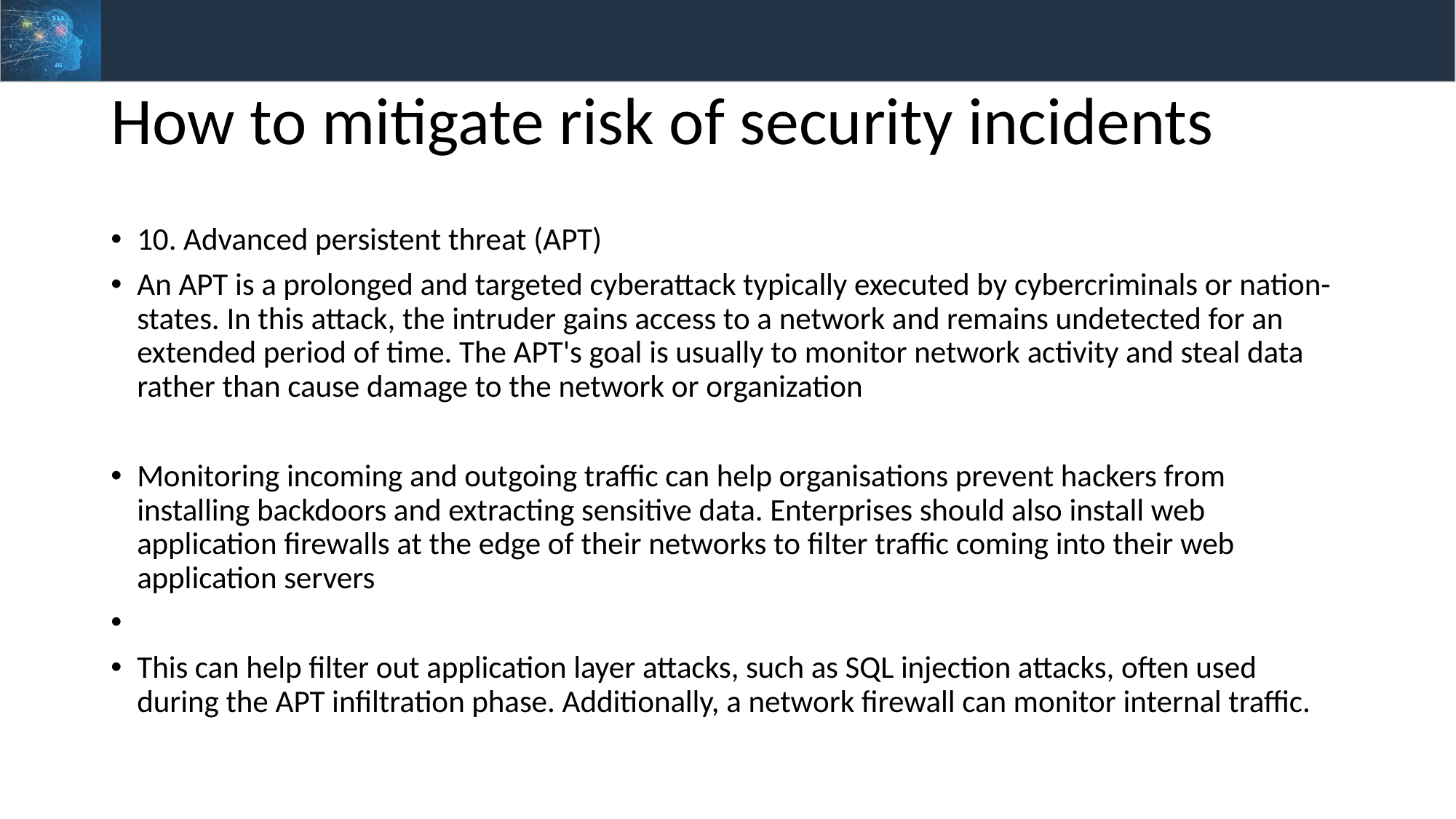

# How to mitigate risk of security incidents
10. Advanced persistent threat (APT)
An APT is a prolonged and targeted cyberattack typically executed by cybercriminals or nation-states. In this attack, the intruder gains access to a network and remains undetected for an extended period of time. The APT's goal is usually to monitor network activity and steal data rather than cause damage to the network or organization

Monitoring incoming and outgoing traffic can help organisations prevent hackers from installing backdoors and extracting sensitive data. Enterprises should also install web application firewalls at the edge of their networks to filter traffic coming into their web application servers

This can help filter out application layer attacks, such as SQL injection attacks, often used during the APT infiltration phase. Additionally, a network firewall can monitor internal traffic.